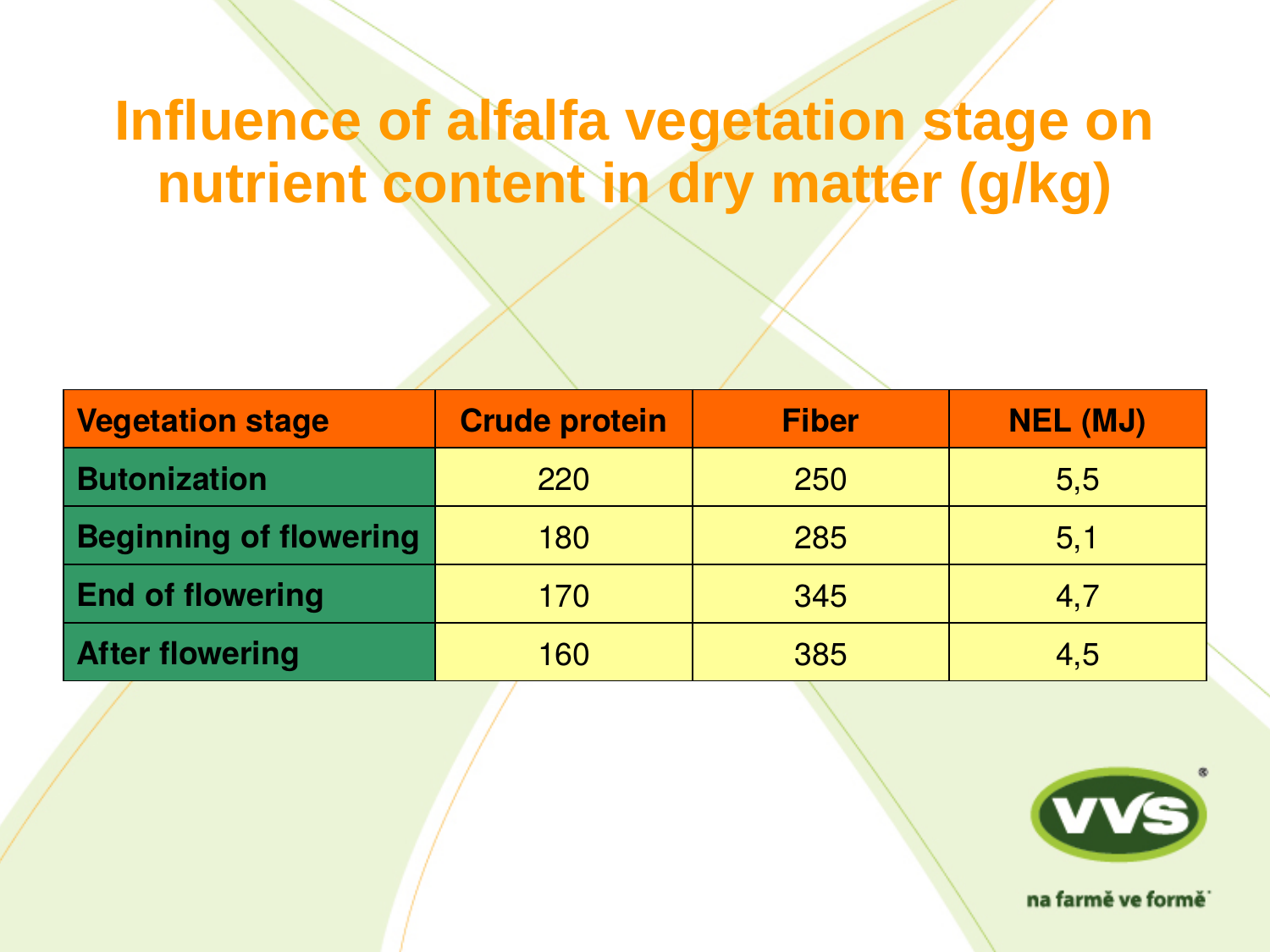

# Influence of alfalfa vegetation stage on nutrient content in dry matter (g/kg)
| Vegetation stage | Crude protein | Fiber | NEL (MJ) |
| --- | --- | --- | --- |
| Butonization | 220 | 250 | 5,5 |
| Beginning of flowering | 180 | 285 | 5,1 |
| End of flowering | 170 | 345 | 4,7 |
| After flowering | 160 | 385 | 4,5 |